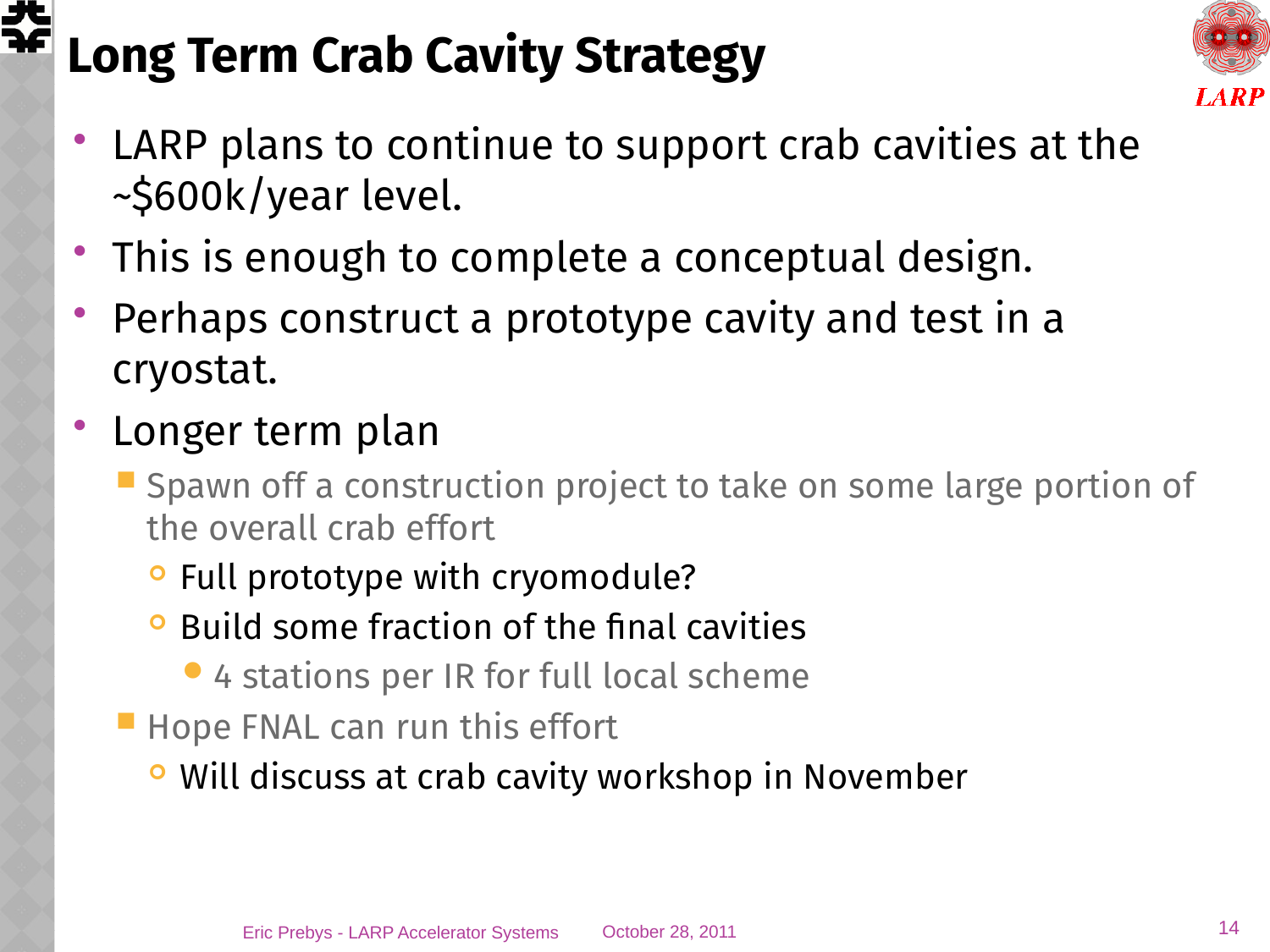

# Long Term Crab Cavity Strategy
LARP plans to continue to support crab cavities at the ~$600k/year level.
This is enough to complete a conceptual design.
Perhaps construct a prototype cavity and test in a cryostat.
Longer term plan
Spawn off a construction project to take on some large portion of the overall crab effort
Full prototype with cryomodule?
Build some fraction of the final cavities
4 stations per IR for full local scheme
Hope FNAL can run this effort
Will discuss at crab cavity workshop in November
14
Eric Prebys - LARP Accelerator Systems
October 28, 2011